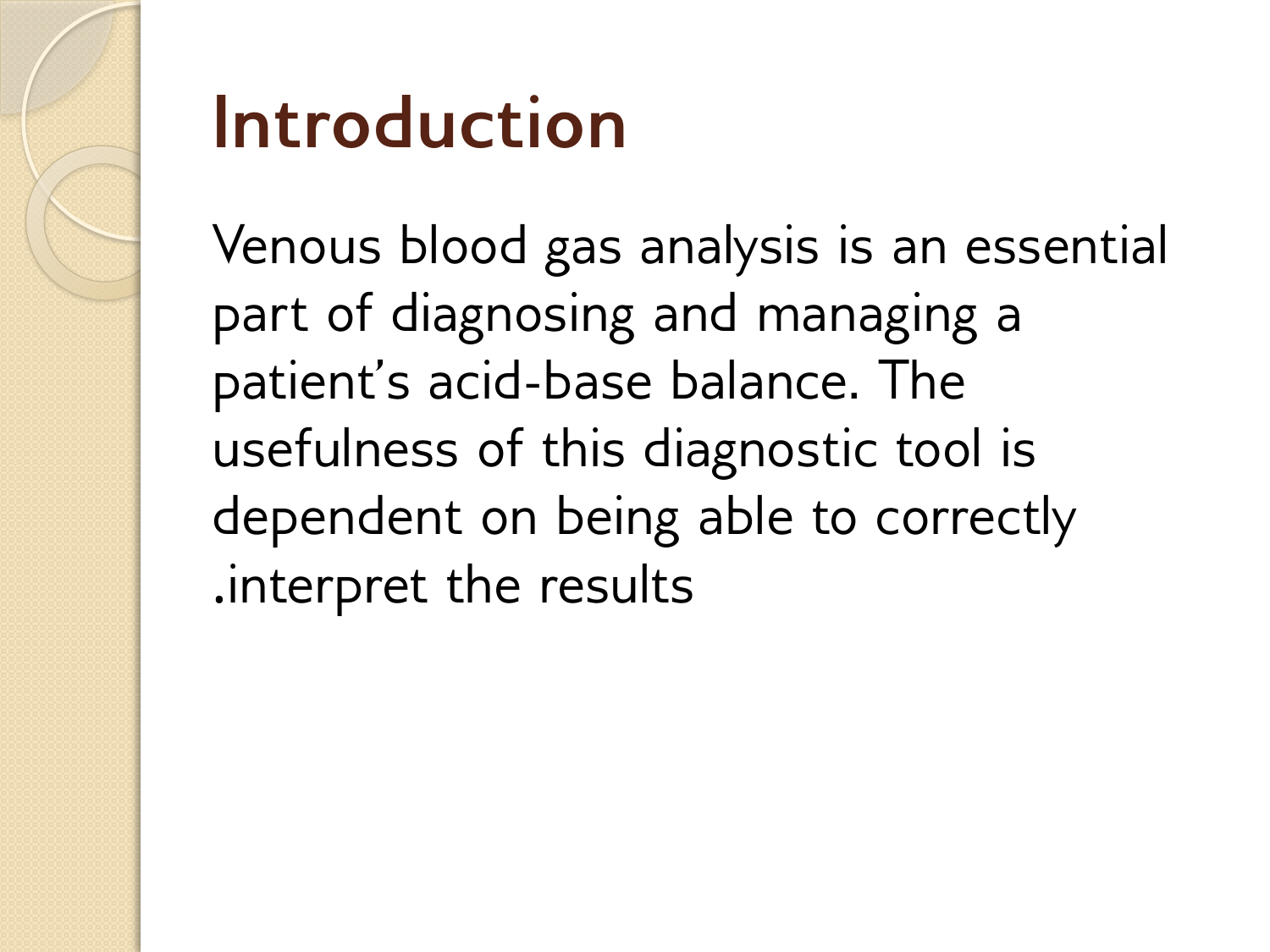

# Introduction
Venous blood gas analysis is an essential part of diagnosing and managing a patient’s acid-base balance. The usefulness of this diagnostic tool is dependent on being able to correctly interpret the results.